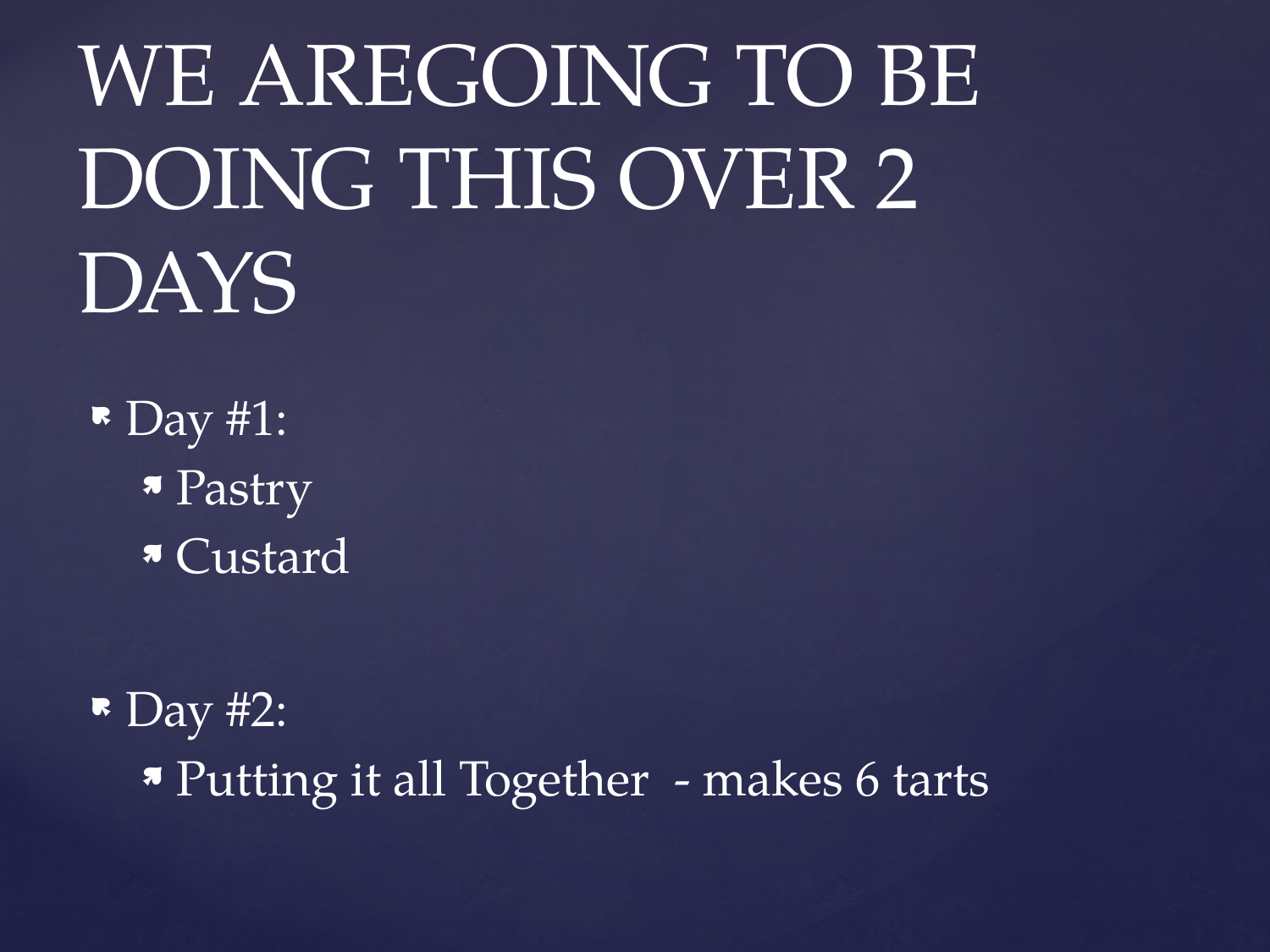

# WE AREGOING TO BE DOING THIS OVER 2 DAYS
Day #1:
Pastry
Custard

Day #2:
Putting it all Together  - makes 6 tarts